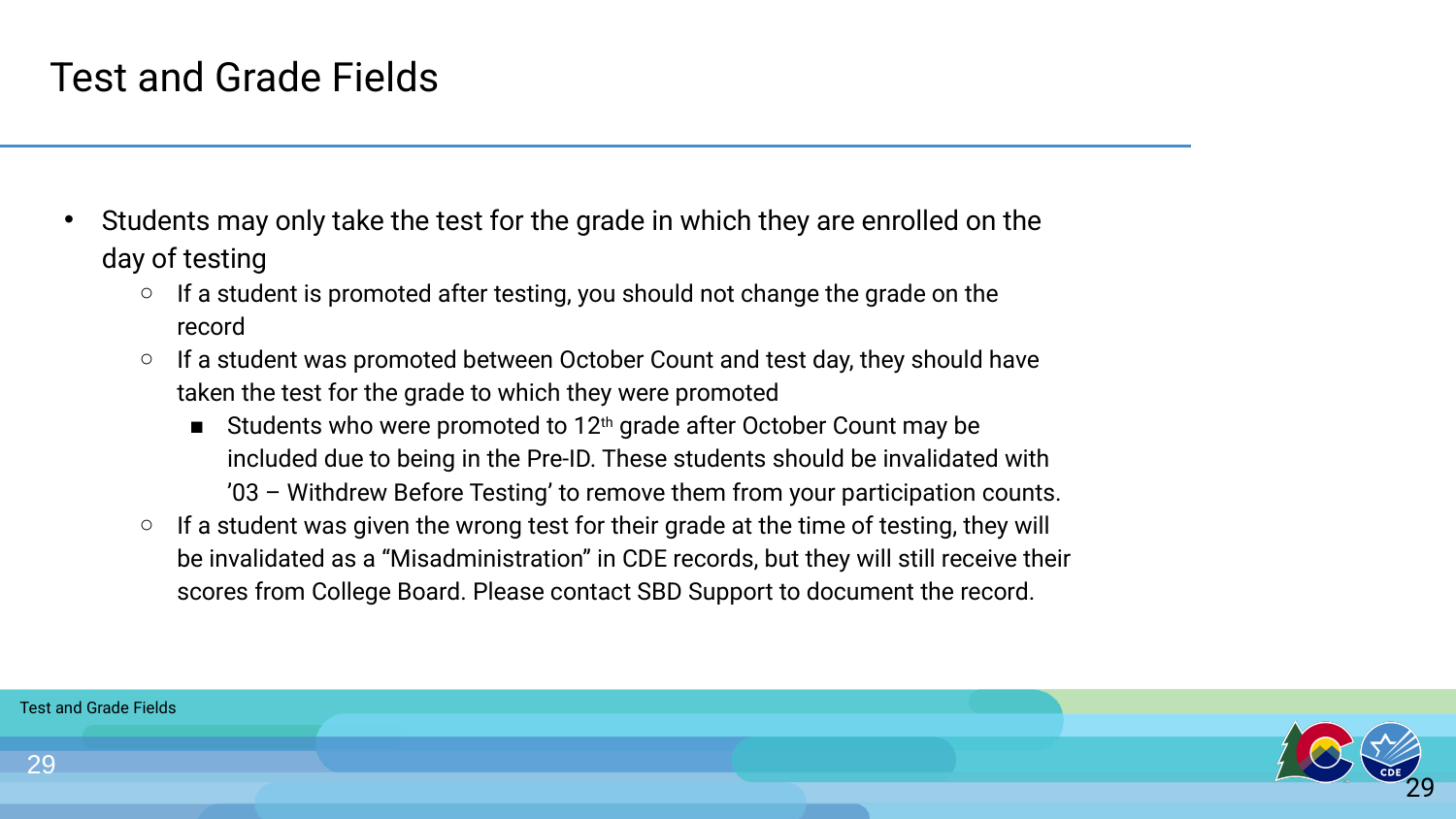

# Test and Grade Fields
Students may only take the test for the grade in which they are enrolled on the day of testing
If a student is promoted after testing, you should not change the grade on the record
If a student was promoted between October Count and test day, they should have taken the test for the grade to which they were promoted
Students who were promoted to 12th grade after October Count may be included due to being in the Pre-ID. These students should be invalidated with ’03 – Withdrew Before Testing’ to remove them from your participation counts.
If a student was given the wrong test for their grade at the time of testing, they will be invalidated as a “Misadministration” in CDE records, but they will still receive their scores from College Board. Please contact SBD Support to document the record.
Test and Grade Fields
29